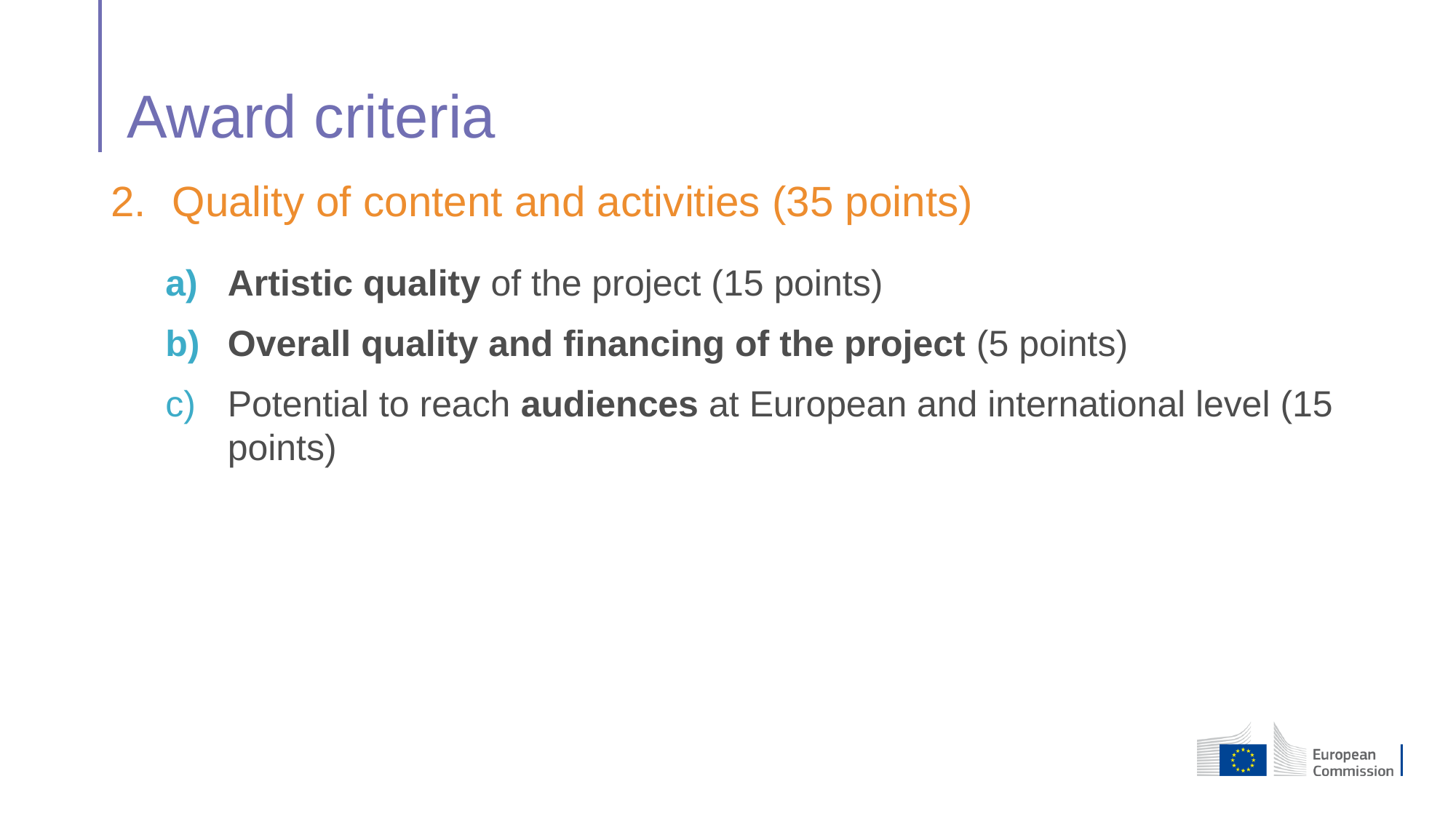

# Award criteria
Quality of content and activities (35 points)
Artistic quality of the project (15 points)
Overall quality and financing of the project (5 points)
Potential to reach audiences at European and international level (15 points)